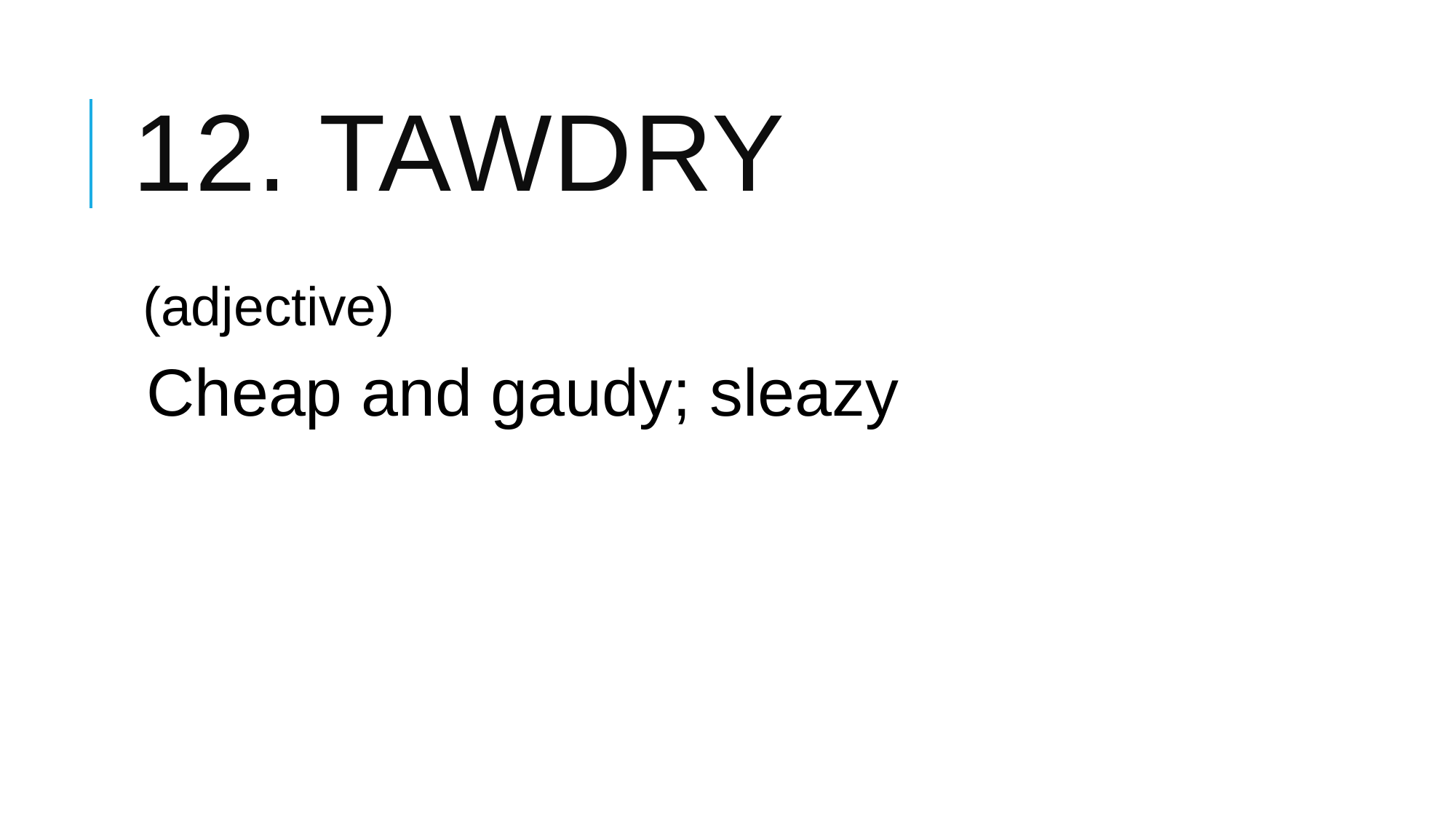

# 12. tawdry
(adjective)
Cheap and gaudy; sleazy